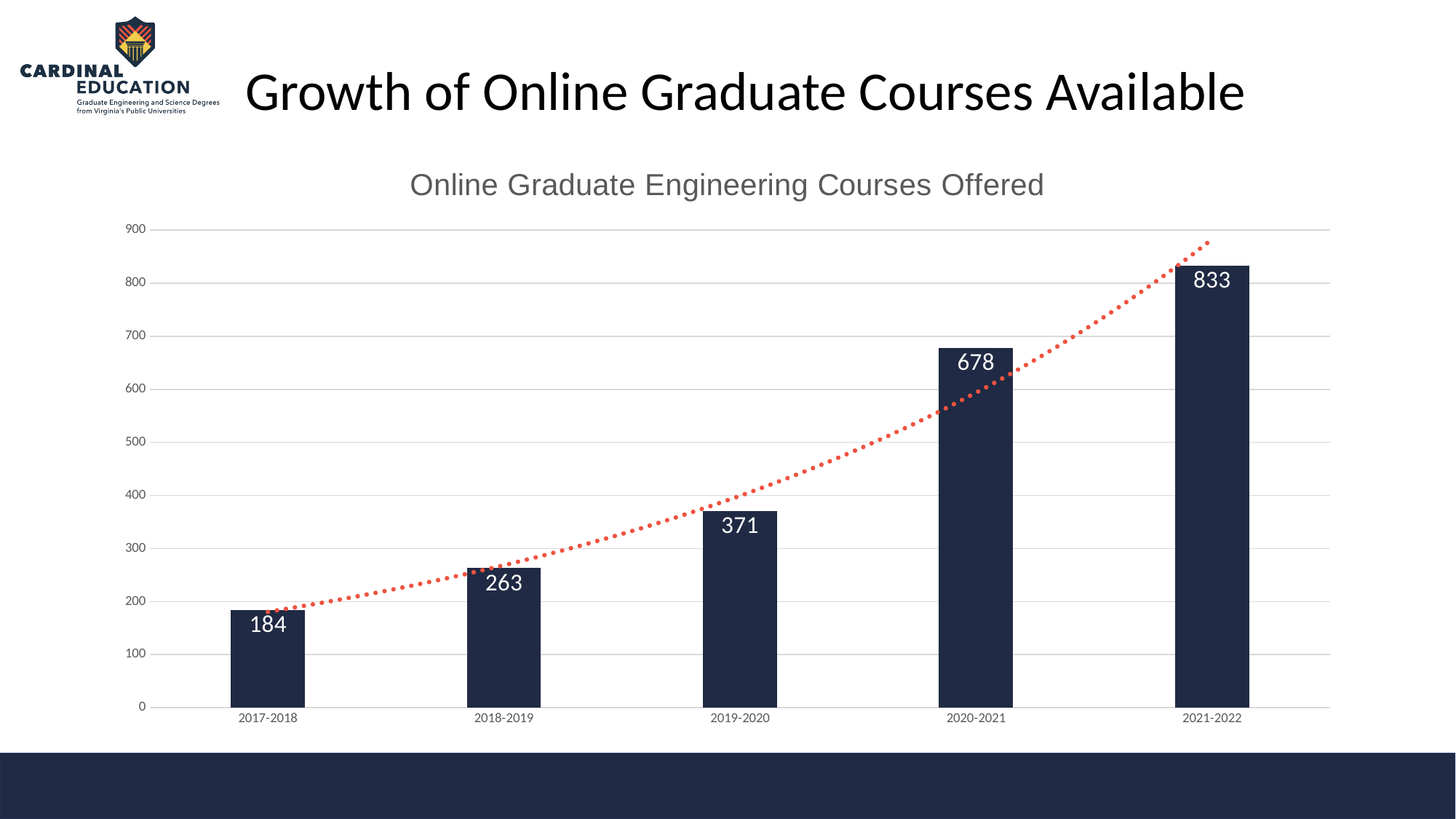

# Growth of Online Graduate Courses Available

### Chart: Online Graduate Engineering Courses Offered

| Category |  |
|---|---|
| 2017-2018 | 184.0 |
| 2018-2019 | 263.0 |
| 2019-2020 | 371.0 |
| 2020-2021 | 678.0 |
| 2021-2022 | 833.0 |